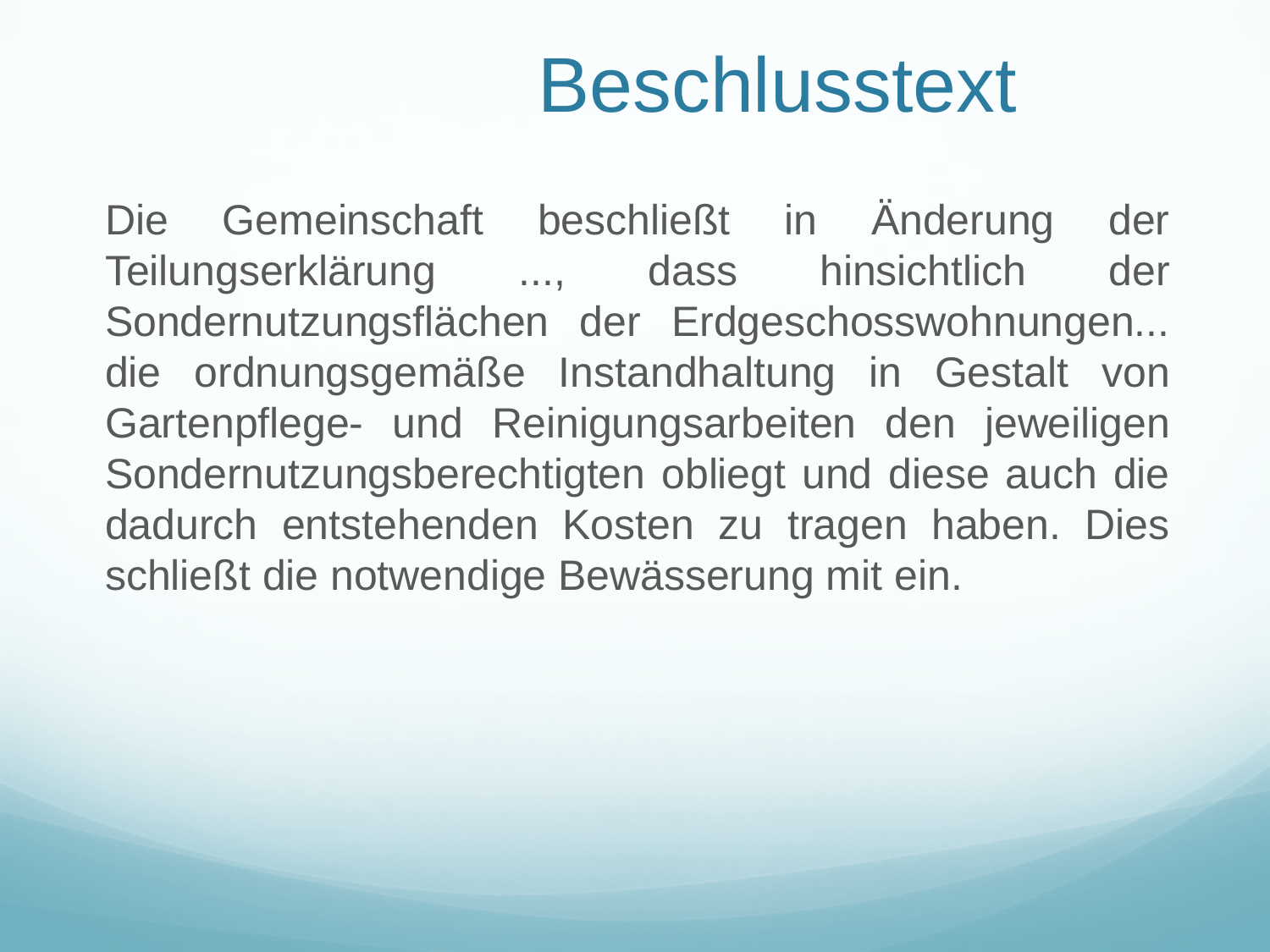

# Beschlusstext
Die Gemeinschaft beschließt in Änderung der Teilungserklärung ..., dass hinsichtlich der Sondernutzungsflächen der Erdgeschosswohnungen... die ordnungsgemäße Instandhaltung in Gestalt von Gartenpflege- und Reinigungsarbeiten den jeweiligen Sondernutzungsberechtigten obliegt und diese auch die dadurch entstehenden Kosten zu tragen haben. Dies schließt die notwendige Bewässerung mit ein.